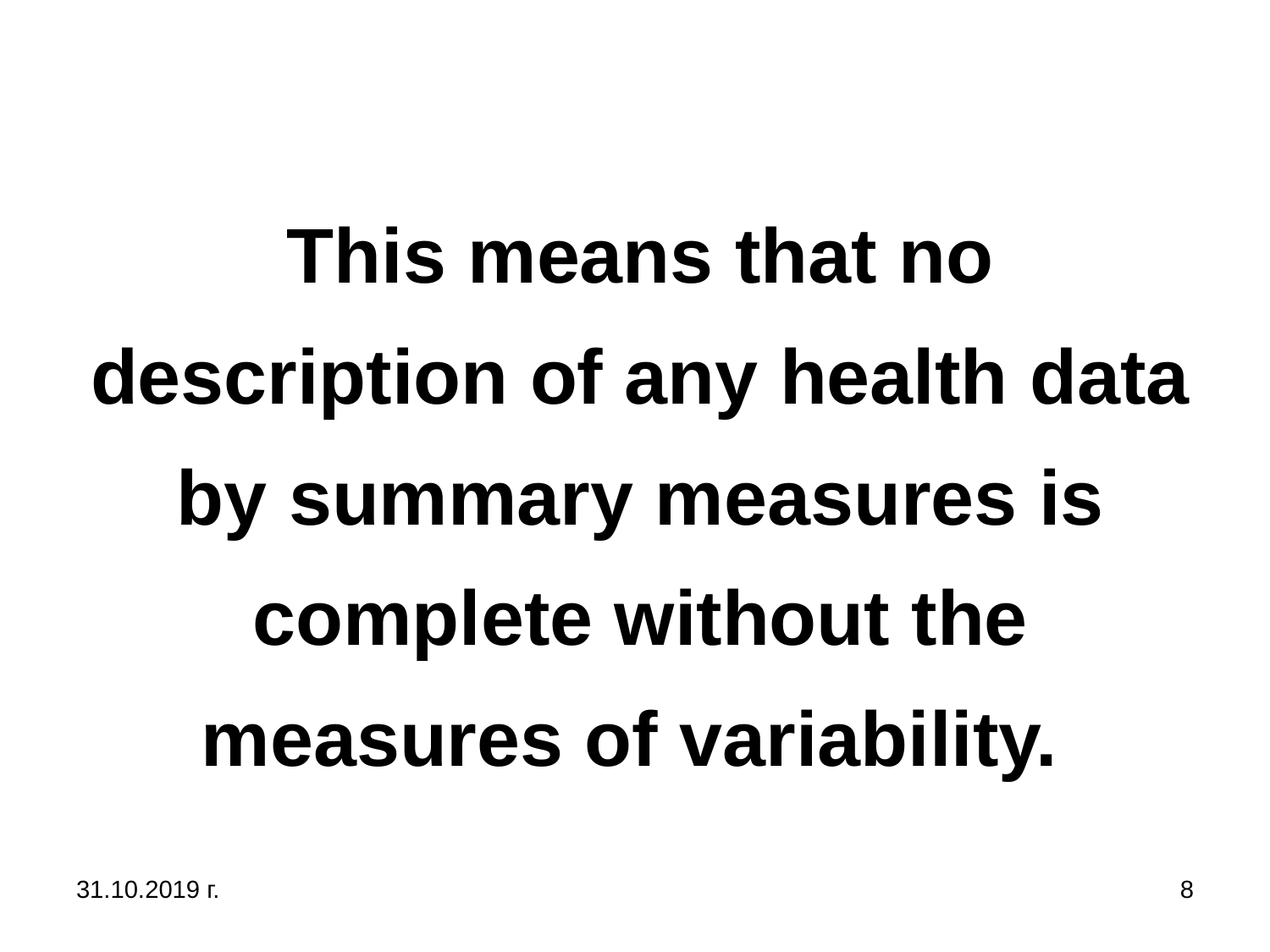

# This means that no description of any health data by summary measures is complete without the measures of variability.
31.10.2019 г.
8